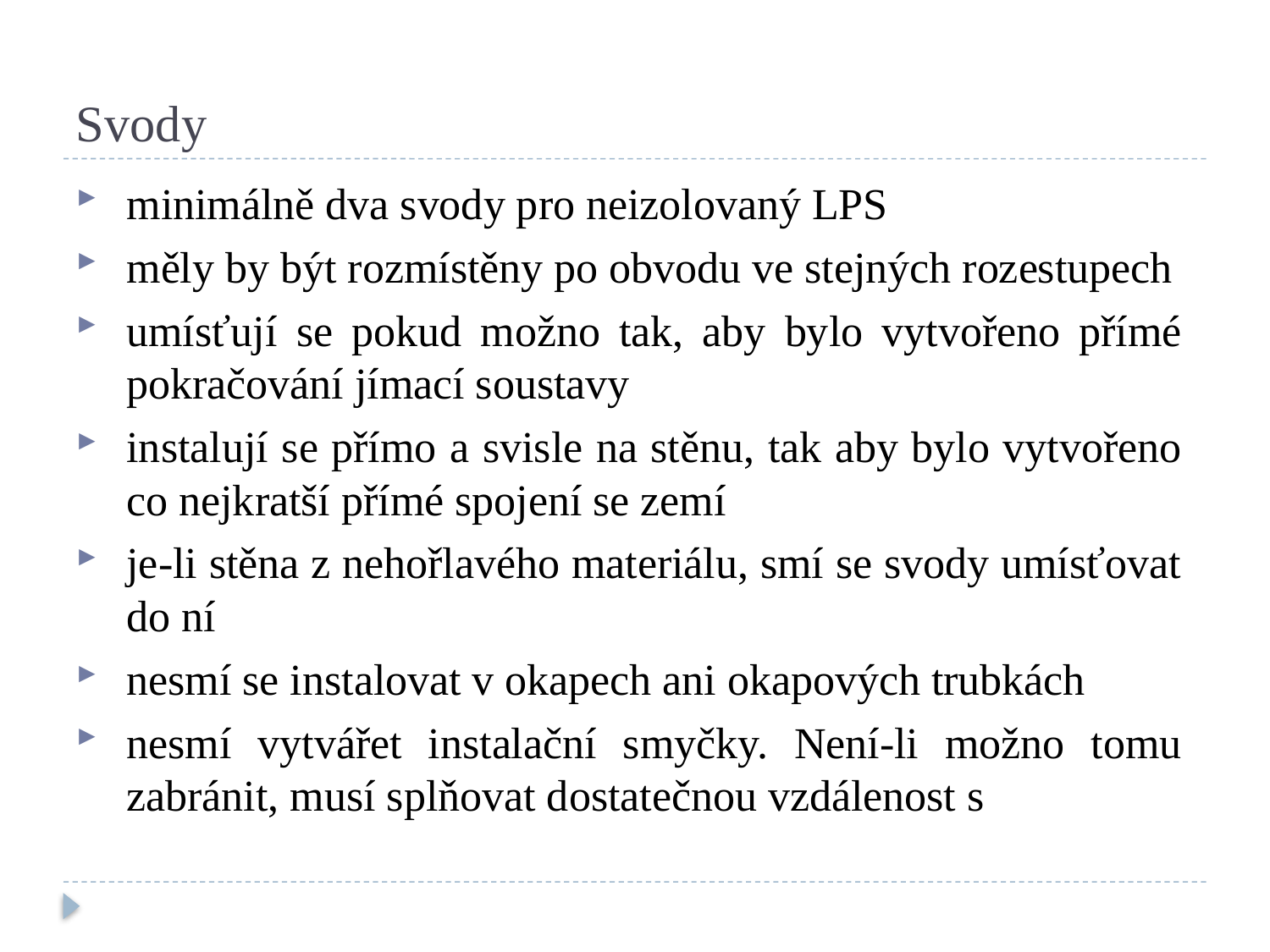

# Svody
minimálně dva svody pro neizolovaný LPS
měly by být rozmístěny po obvodu ve stejných rozestupech
umísťují se pokud možno tak, aby bylo vytvořeno přímé pokračování jímací soustavy
instalují se přímo a svisle na stěnu, tak aby bylo vytvořeno co nejkratší přímé spojení se zemí
je-li stěna z nehořlavého materiálu, smí se svody umísťovat do ní
nesmí se instalovat v okapech ani okapových trubkách
nesmí vytvářet instalační smyčky. Není-li možno tomu zabránit, musí splňovat dostatečnou vzdálenost s